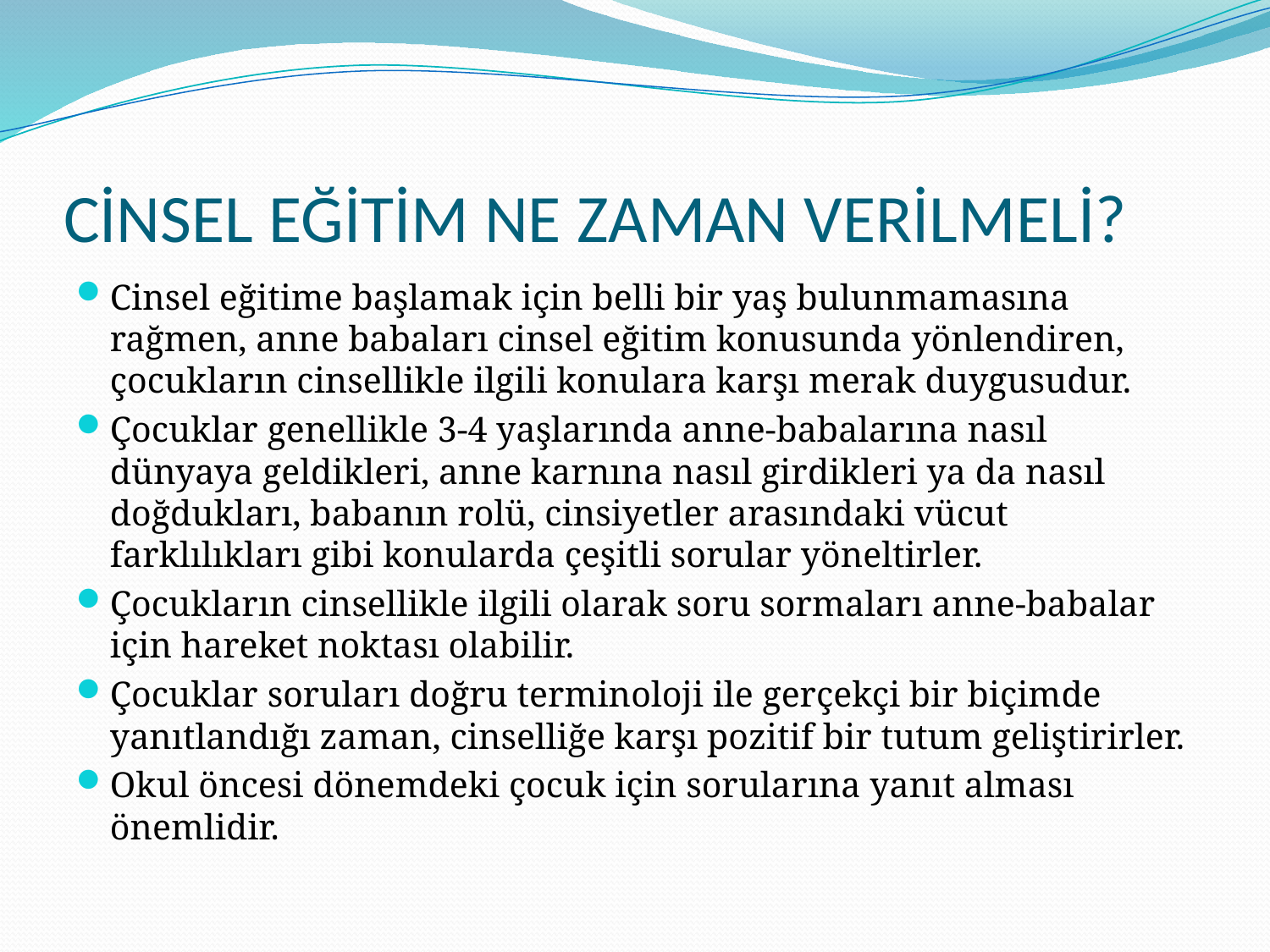

# CİNSEL EĞİTİM NE ZAMAN VERİLMELİ?
Cinsel eğitime başlamak için belli bir yaş bulunmamasına rağmen, anne babaları cinsel eğitim konusunda yönlendiren, çocukların cinsellikle ilgili konulara karşı merak duygusudur.
Çocuklar genellikle 3-4 yaşlarında anne-babalarına nasıl dünyaya geldikleri, anne karnına nasıl girdikleri ya da nasıl doğdukları, babanın rolü, cinsiyetler arasındaki vücut farklılıkları gibi konularda çeşitli sorular yöneltirler.
Çocukların cinsellikle ilgili olarak soru sormaları anne-babalar için hareket noktası olabilir.
Çocuklar soruları doğru terminoloji ile gerçekçi bir biçimde yanıtlandığı zaman, cinselliğe karşı pozitif bir tutum geliştirirler.
Okul öncesi dönemdeki çocuk için sorularına yanıt alması önemlidir.